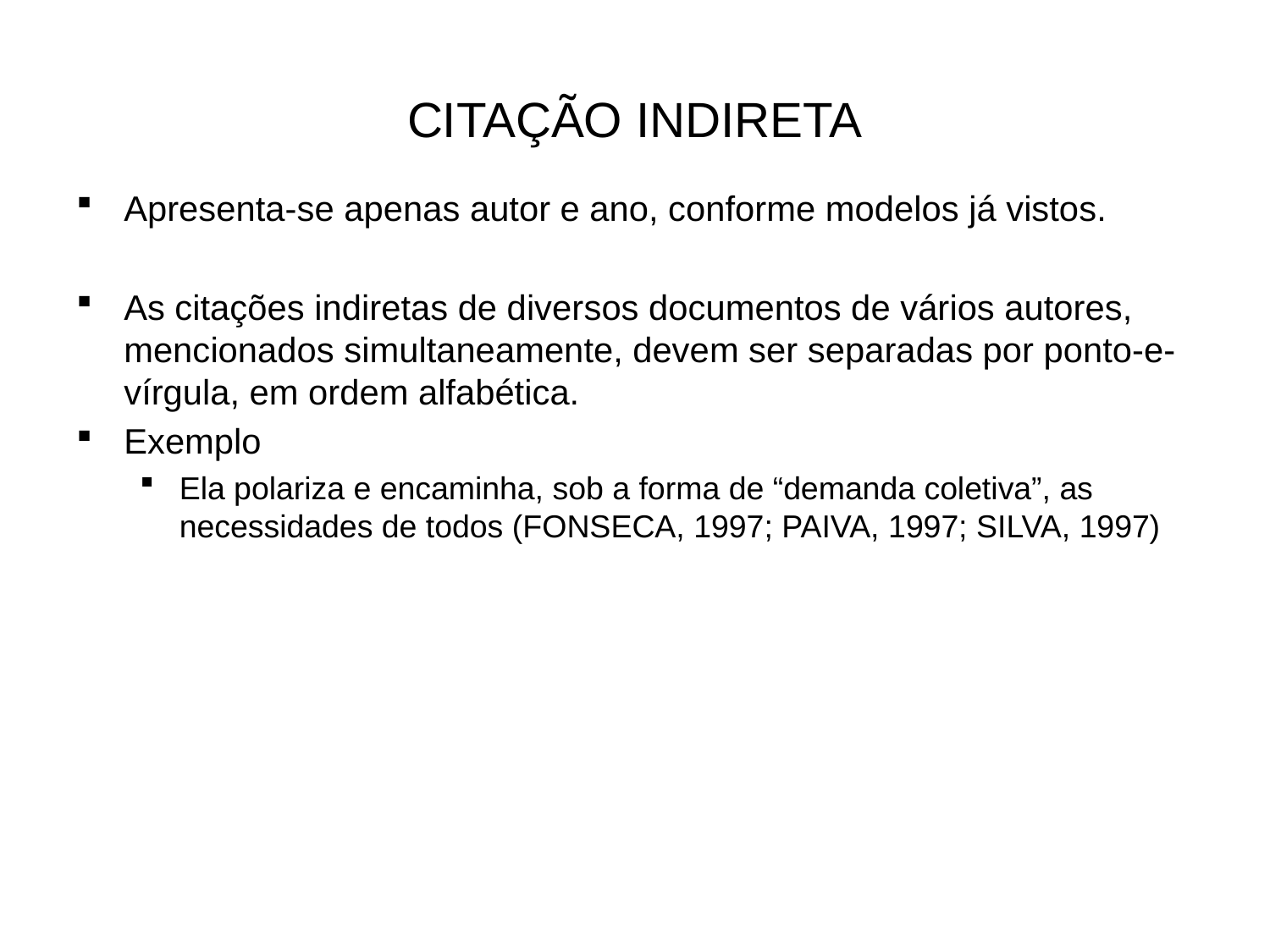

# CITAÇÃO INDIRETA
Apresenta-se apenas autor e ano, conforme modelos já vistos.

As citações indiretas de diversos documentos de vários autores, mencionados simultaneamente, devem ser separadas por ponto-e-vírgula, em ordem alfabética.
Exemplo
Ela polariza e encaminha, sob a forma de “demanda coletiva”, as necessidades de todos (FONSECA, 1997; PAIVA, 1997; SILVA, 1997)